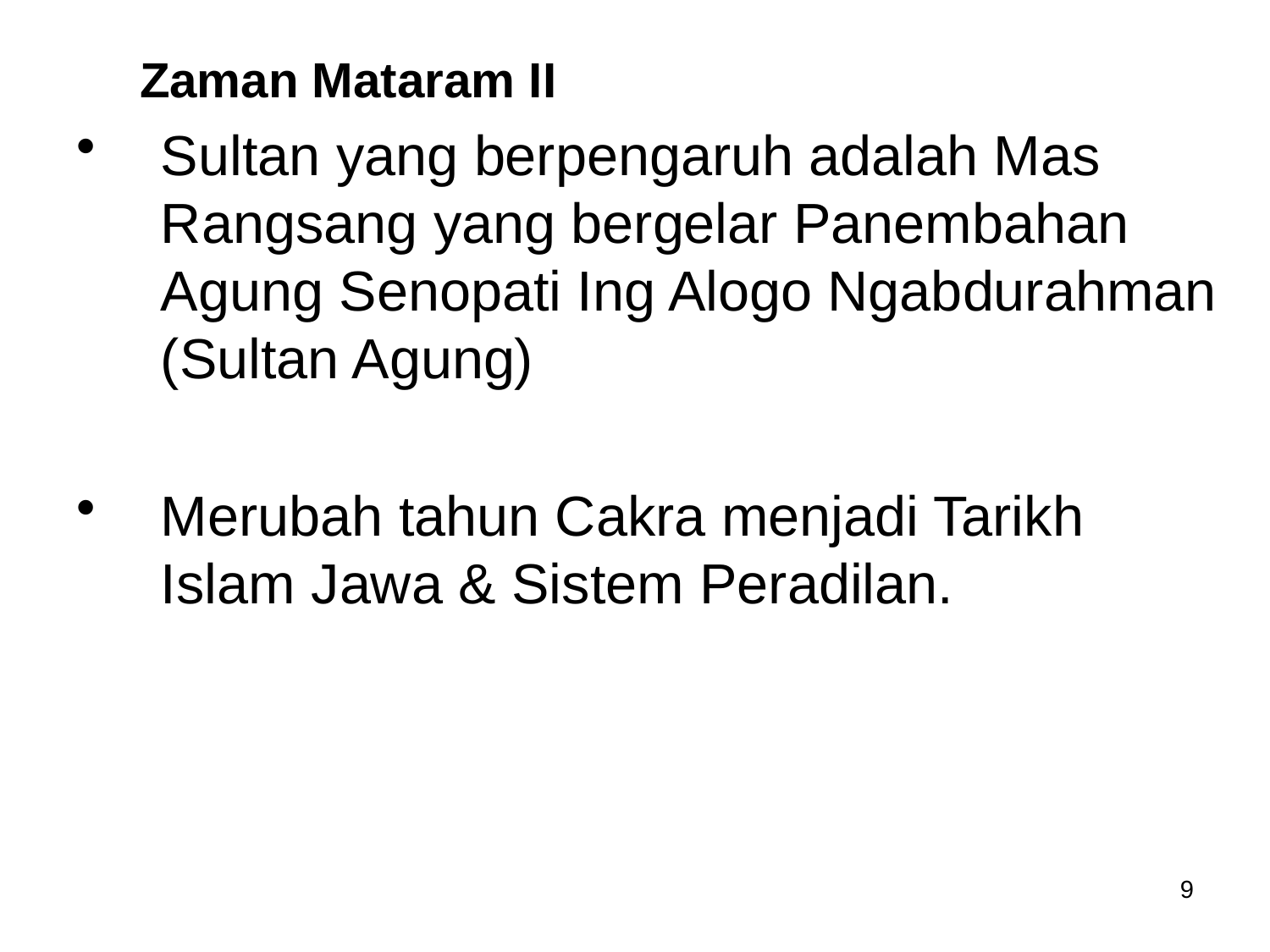

Zaman Mataram II
Sultan yang berpengaruh adalah Mas Rangsang yang bergelar Panembahan Agung Senopati Ing Alogo Ngabdurahman (Sultan Agung)

Merubah tahun Cakra menjadi Tarikh Islam Jawa & Sistem Peradilan.
9